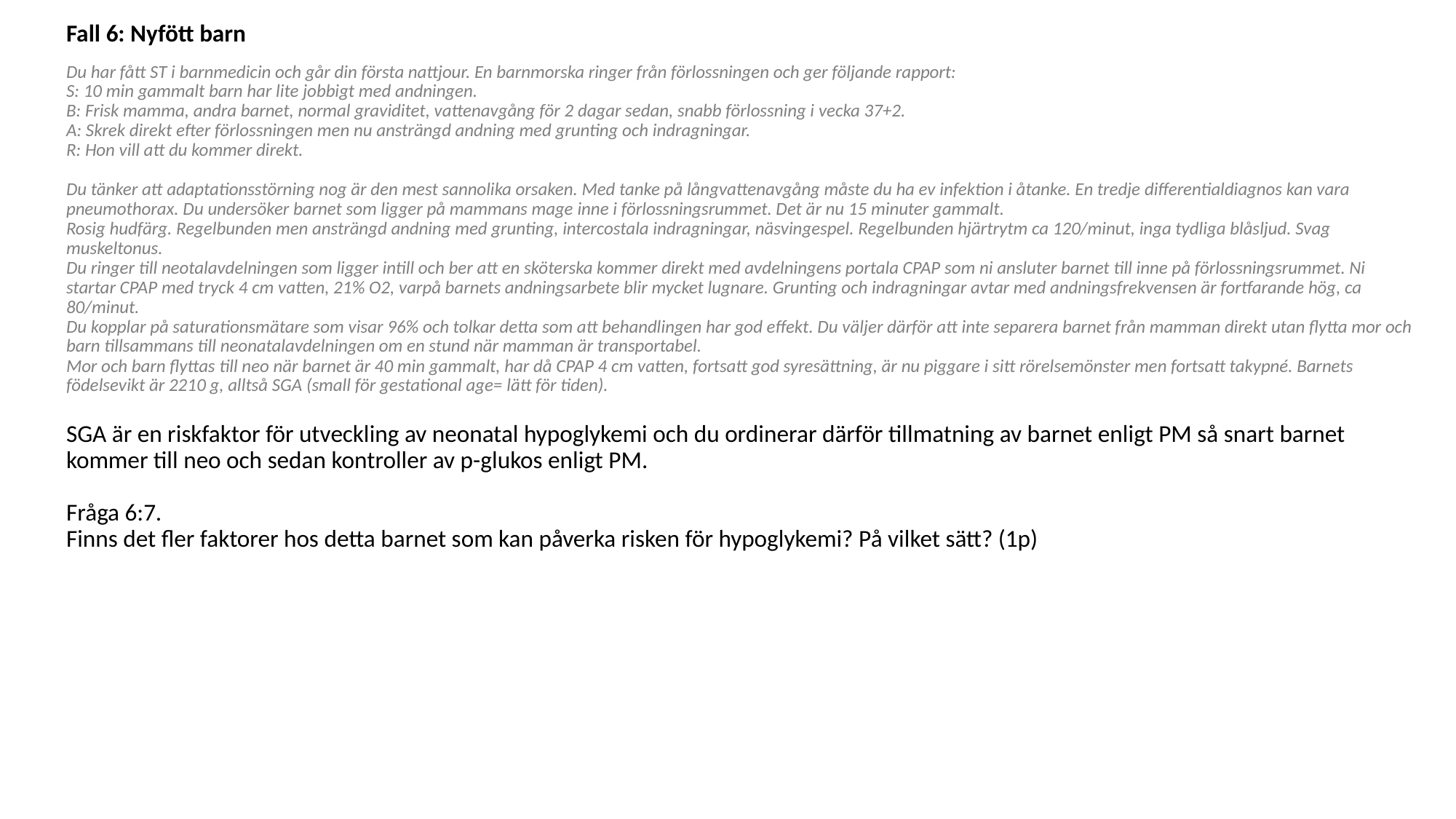

Fall 6: Nyfött barn
Du har fått ST i barnmedicin och går din första nattjour. En barnmorska ringer från förlossningen och ger följande rapport: 
S: 10 min gammalt barn har lite jobbigt med andningen. 
B: Frisk mamma, andra barnet, normal graviditet, vattenavgång för 2 dagar sedan, snabb förlossning i vecka 37+2. 
A: Skrek direkt efter förlossningen men nu ansträngd andning med grunting och indragningar. 
R: Hon vill att du kommer direkt. 
Du tänker att adaptationsstörning nog är den mest sannolika orsaken. Med tanke på långvattenavgång måste du ha ev infektion i åtanke. En tredje differentialdiagnos kan vara pneumothorax. Du undersöker barnet som ligger på mammans mage inne i förlossningsrummet. Det är nu 15 minuter gammalt. 
Rosig hudfärg. Regelbunden men ansträngd andning med grunting, intercostala indragningar, näsvingespel. Regelbunden hjärtrytm ca 120/minut, inga tydliga blåsljud. Svag muskeltonus. 
Du ringer till neotalavdelningen som ligger intill och ber att en sköterska kommer direkt med avdelningens portala CPAP som ni ansluter barnet till inne på förlossningsrummet. Ni startar CPAP med tryck 4 cm vatten, 21% O2, varpå barnets andningsarbete blir mycket lugnare. Grunting och indragningar avtar med andningsfrekvensen är fortfarande hög, ca 80/minut. 
Du kopplar på saturationsmätare som visar 96% och tolkar detta som att behandlingen har god effekt. Du väljer därför att inte separera barnet från mamman direkt utan flytta mor och barn tillsammans till neonatalavdelningen om en stund när mamman är transportabel. 
Mor och barn flyttas till neo när barnet är 40 min gammalt, har då CPAP 4 cm vatten, fortsatt god syresättning, är nu piggare i sitt rörelsemönster men fortsatt takypné. Barnets födelsevikt är 2210 g, alltså SGA (small för gestational age= lätt för tiden). 
SGA är en riskfaktor för utveckling av neonatal hypoglykemi och du ordinerar därför tillmatning av barnet enligt PM så snart barnet kommer till neo och sedan kontroller av p-glukos enligt PM. 
Fråga 6:7.
Finns det fler faktorer hos detta barnet som kan påverka risken för hypoglykemi? På vilket sätt? (1p)